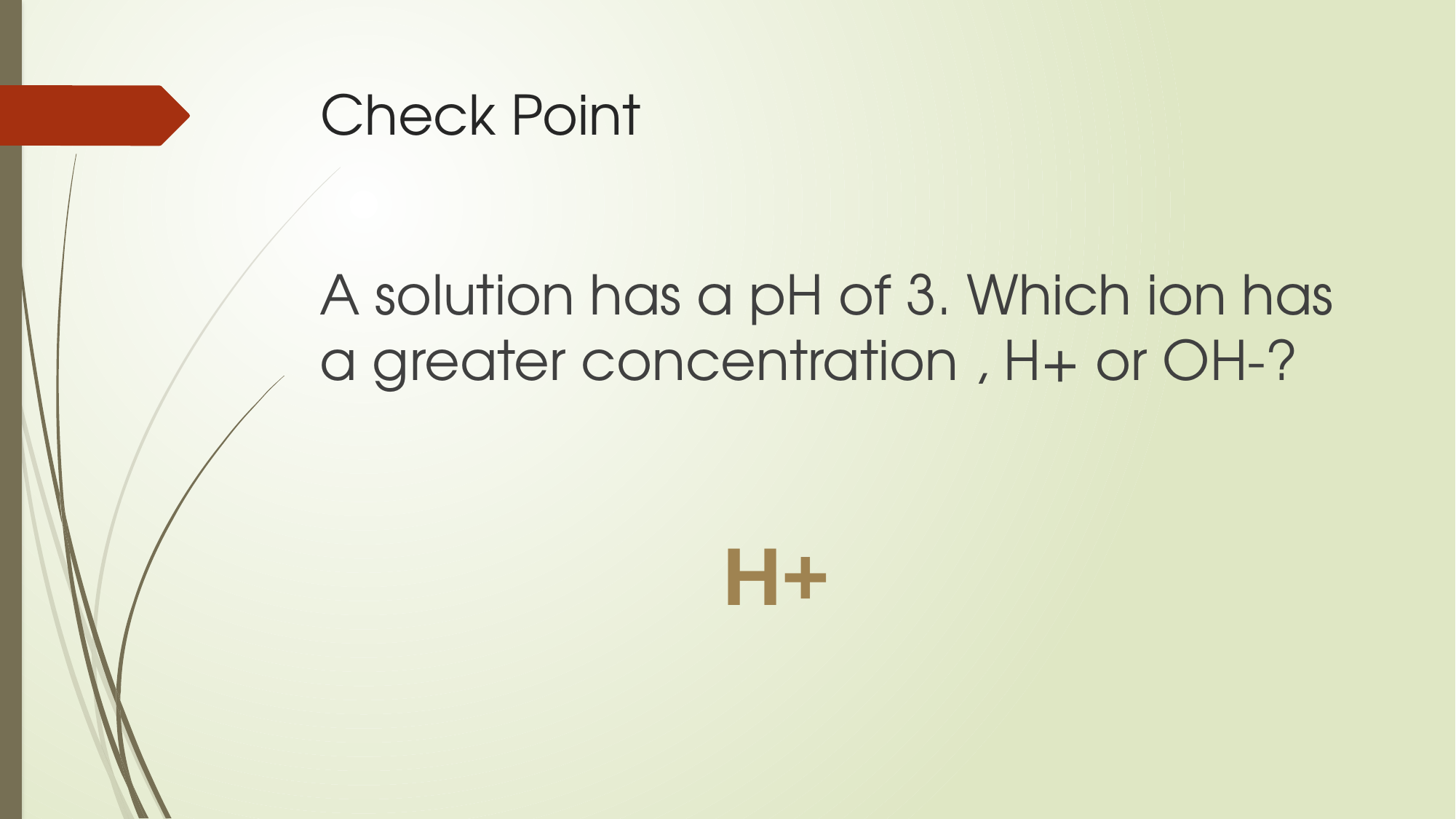

# Check Point
A solution has a pH of 3. Which ion has a greater concentration , H+ or OH-?

H+